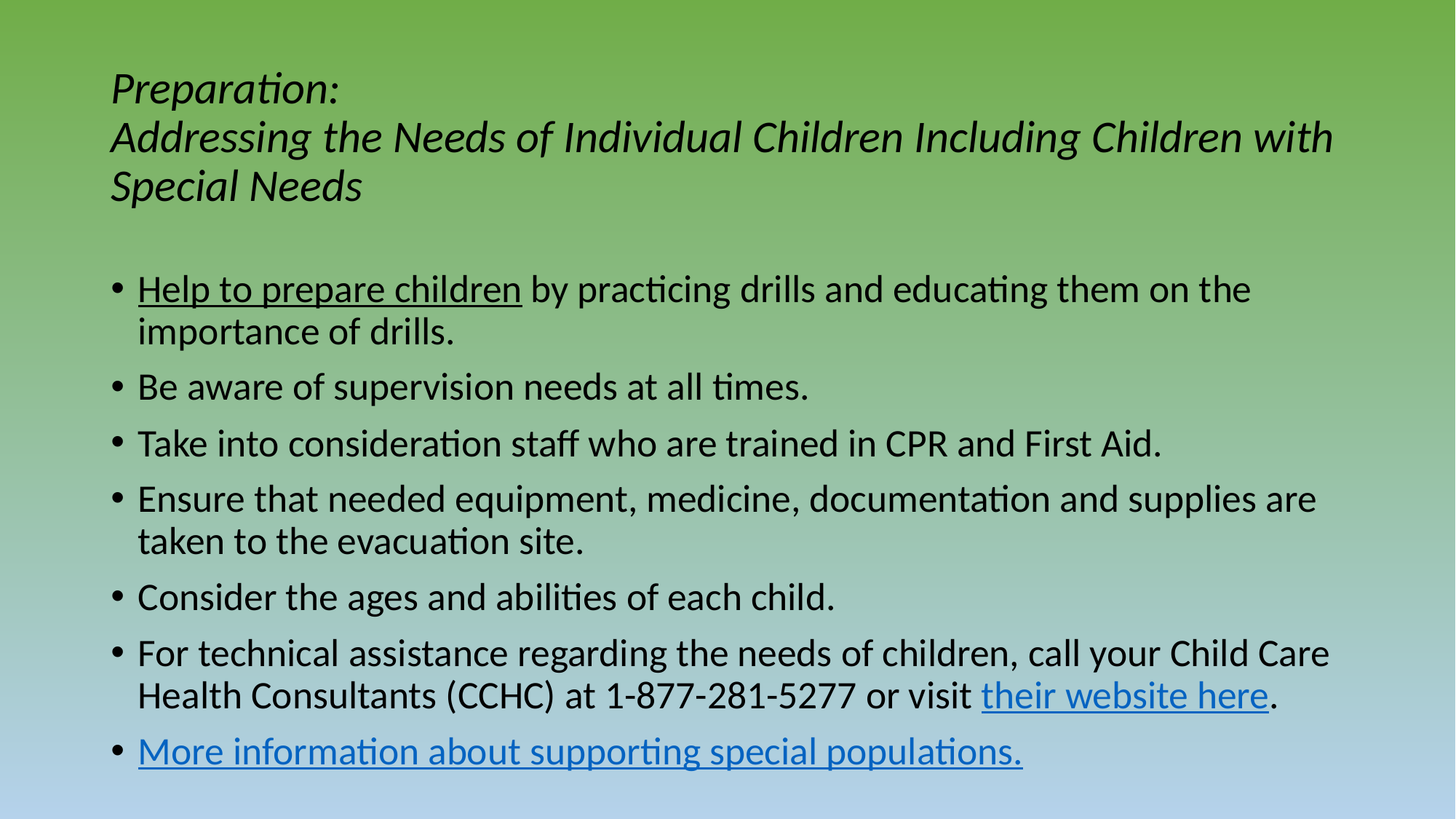

# Preparation: Addressing the Needs of Individual Children Including Children with Special Needs
Help to prepare children by practicing drills and educating them on the importance of drills.
Be aware of supervision needs at all times.
Take into consideration staff who are trained in CPR and First Aid.
Ensure that needed equipment, medicine, documentation and supplies are taken to the evacuation site.
Consider the ages and abilities of each child.
For technical assistance regarding the needs of children, call your Child Care Health Consultants (CCHC) at 1-877-281-5277 or visit their website here.
More information about supporting special populations.